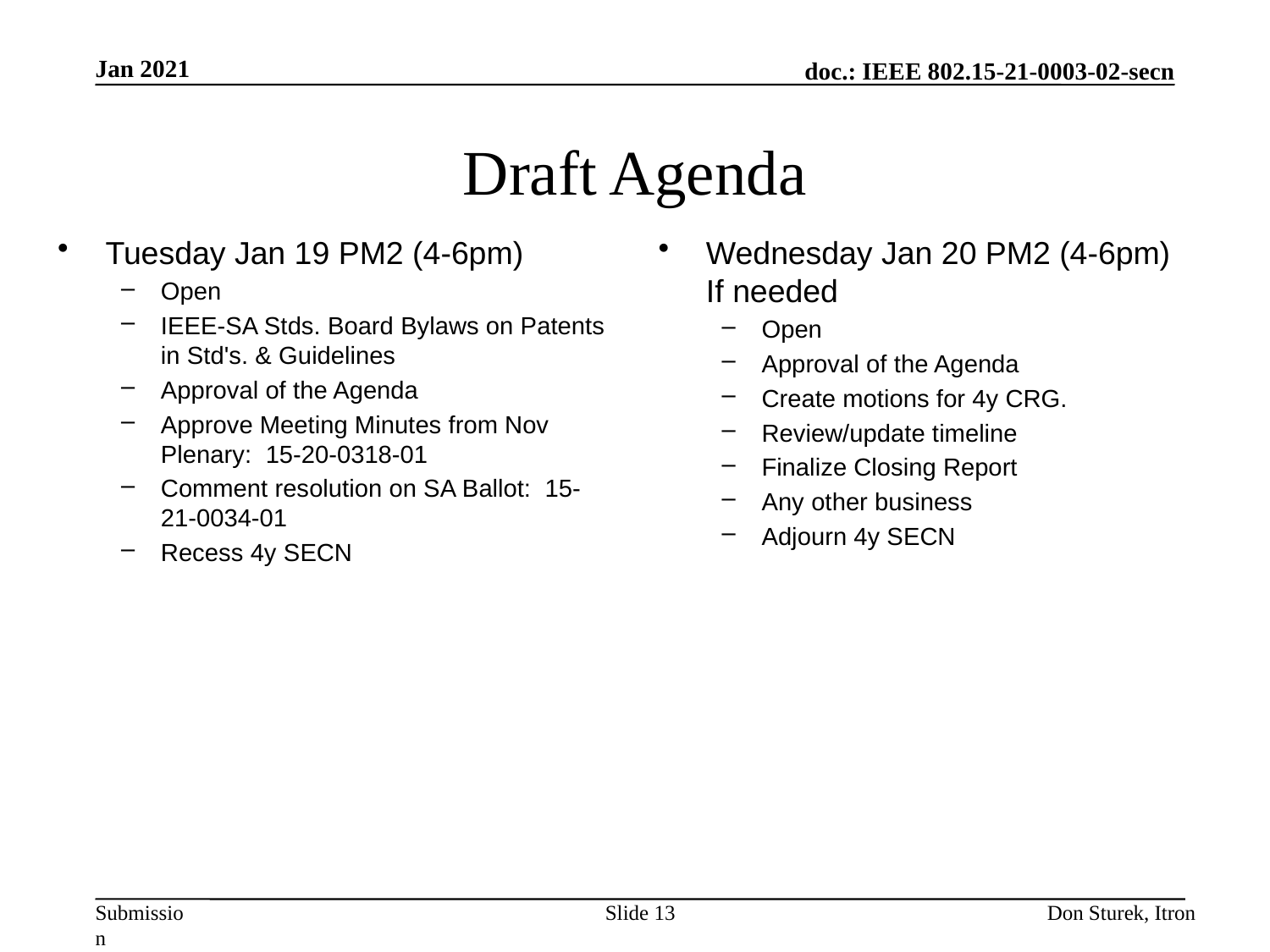

Jan 2021
# Draft Agenda
Tuesday Jan 19 PM2 (4-6pm)
Open
IEEE-SA Stds. Board Bylaws on Patents in Std's. & Guidelines
Approval of the Agenda
Approve Meeting Minutes from Nov Plenary:  15-20-0318-01
Comment resolution on SA Ballot:  15-21-0034-01
Recess 4y SECN

Wednesday Jan 20 PM2 (4-6pm) If needed
Open
Approval of the Agenda
Create motions for 4y CRG.
Review/update timeline
Finalize Closing Report
Any other business
Adjourn 4y SECN

Slide 13
Don Sturek, Itron